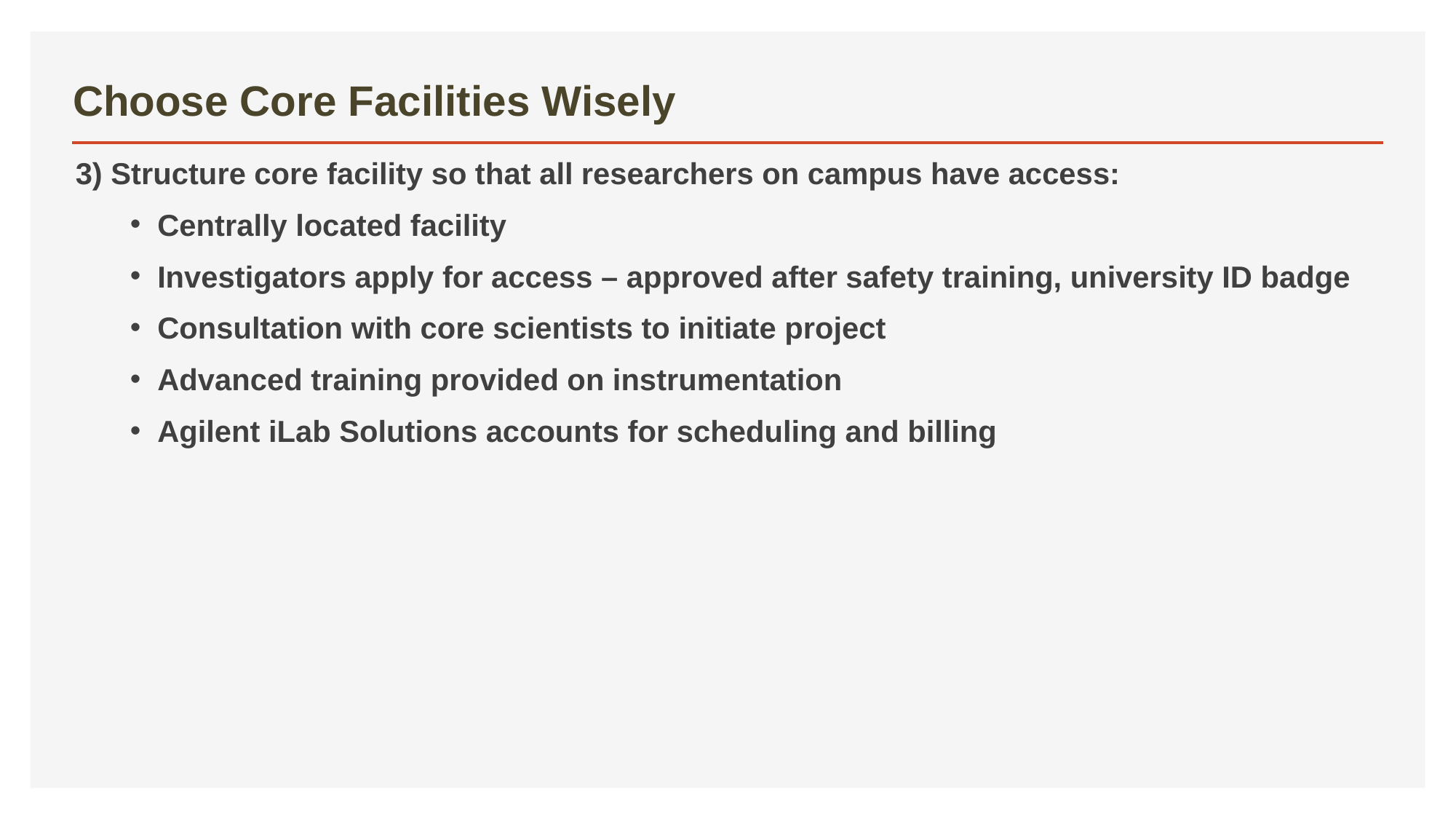

# Choose Core Facilities Wisely
3) Structure core facility so that all researchers on campus have access:
Centrally located facility
Investigators apply for access – approved after safety training, university ID badge
Consultation with core scientists to initiate project
Advanced training provided on instrumentation
Agilent iLab Solutions accounts for scheduling and billing